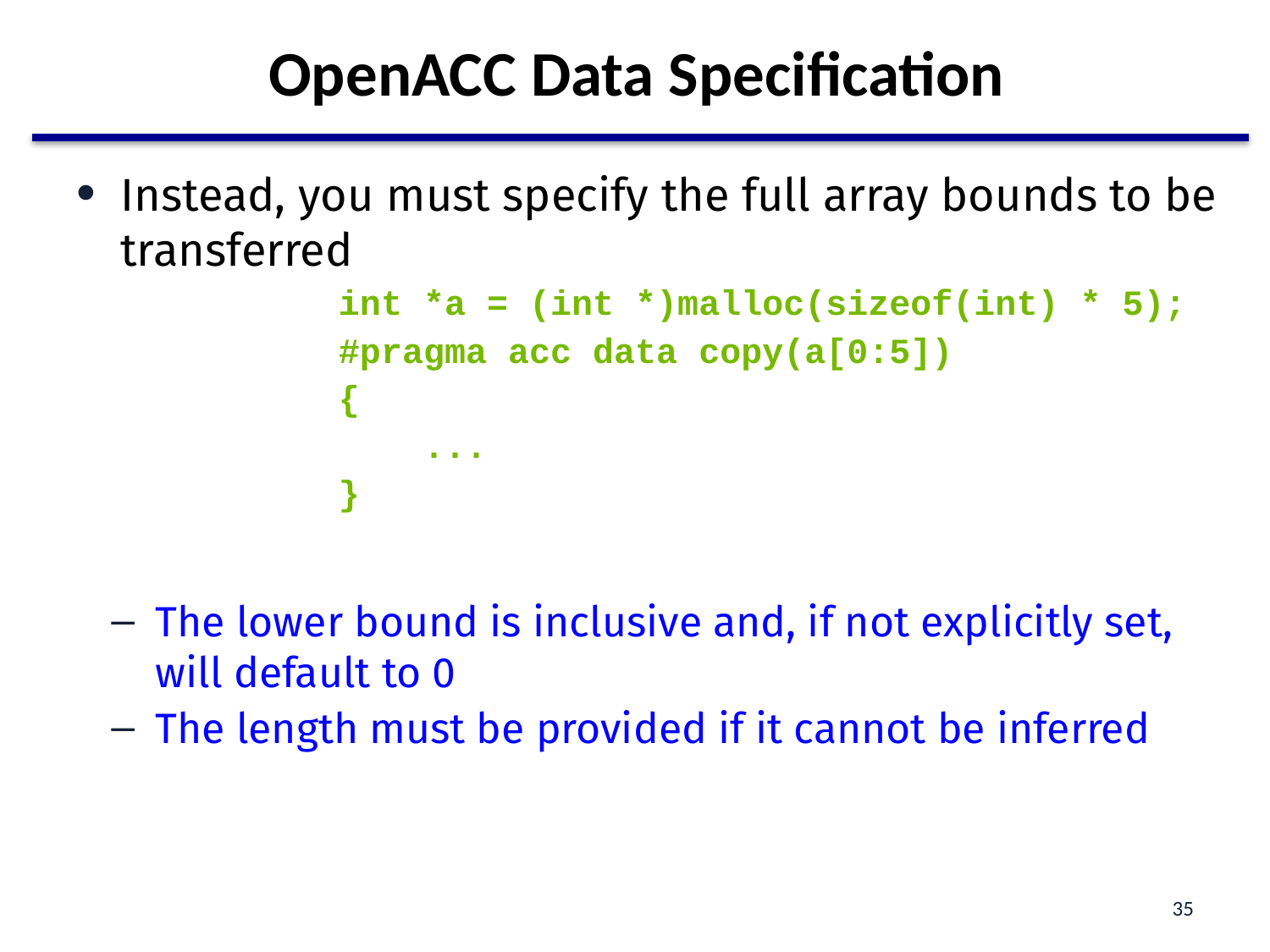

# OpenACC Data Specification
Instead, you must specify the full array bounds to be transferred
int *a = (int *)malloc(sizeof(int) * 5);
#pragma acc data copy(a[0:5])
{
    ...
}

The lower bound is inclusive and, if not explicitly set, will default to 0
The length must be provided if it cannot be inferred
35